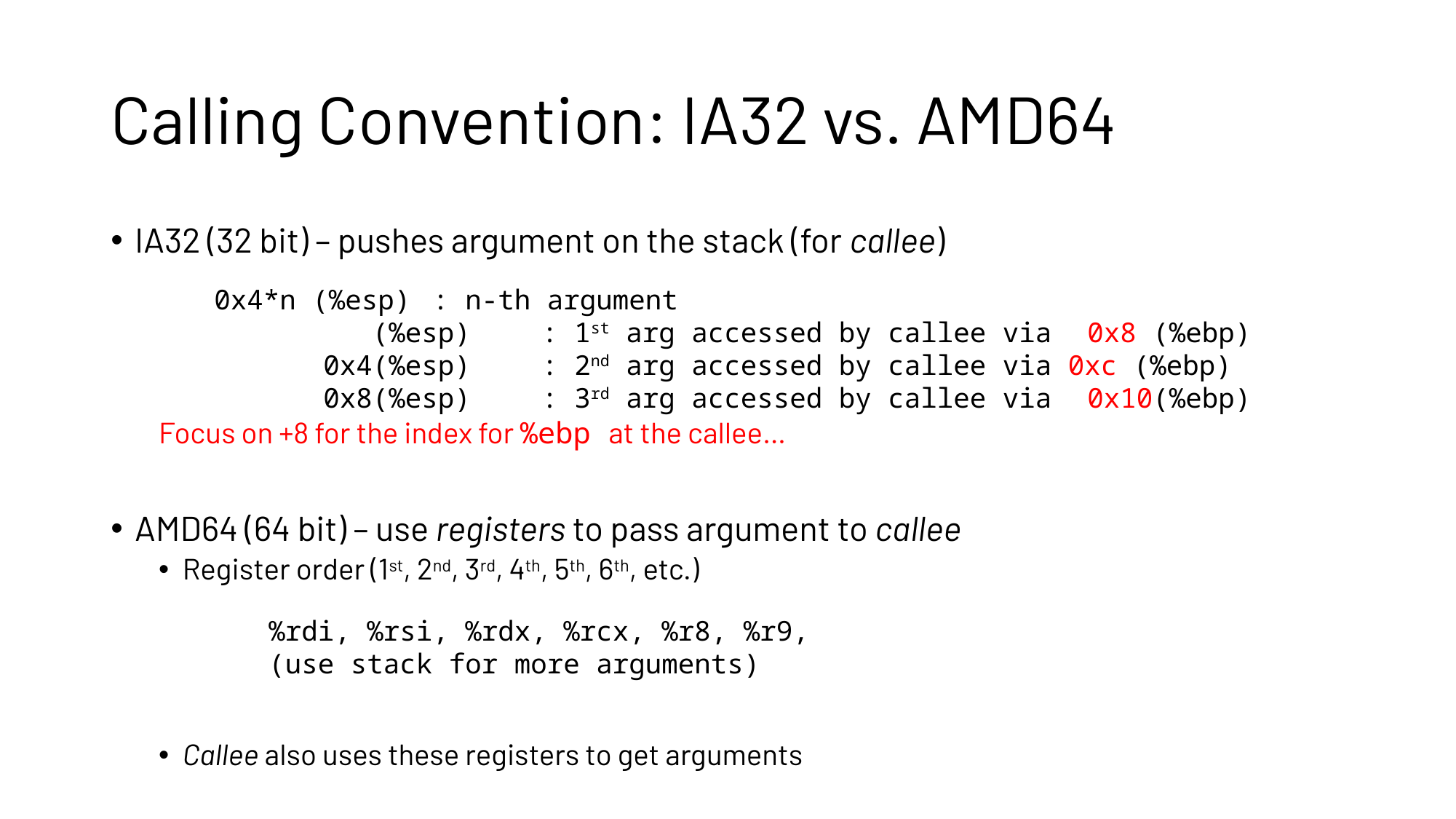

# Calling Convention: IA32 vs. AMD64
IA32 (32 bit) – pushes argument on the stack (for callee)

Focus on +8 for the index for %ebp at the callee…

AMD64 (64 bit) – use registers to pass argument to callee
Register order (1st, 2nd, 3rd, 4th, 5th, 6th, etc.)

Callee also uses these registers to get arguments

0x4*n (%esp)	: n-th argument
	   (%esp)	: 1st arg accessed by callee via	0x8 (%ebp)
	0x4(%esp)	: 2nd arg accessed by callee via 0xc (%ebp)
	0x8(%esp)	: 3rd arg accessed by callee via 	0x10(%ebp)
%rdi, %rsi, %rdx, %rcx, %r8, %r9, (use stack for more arguments)